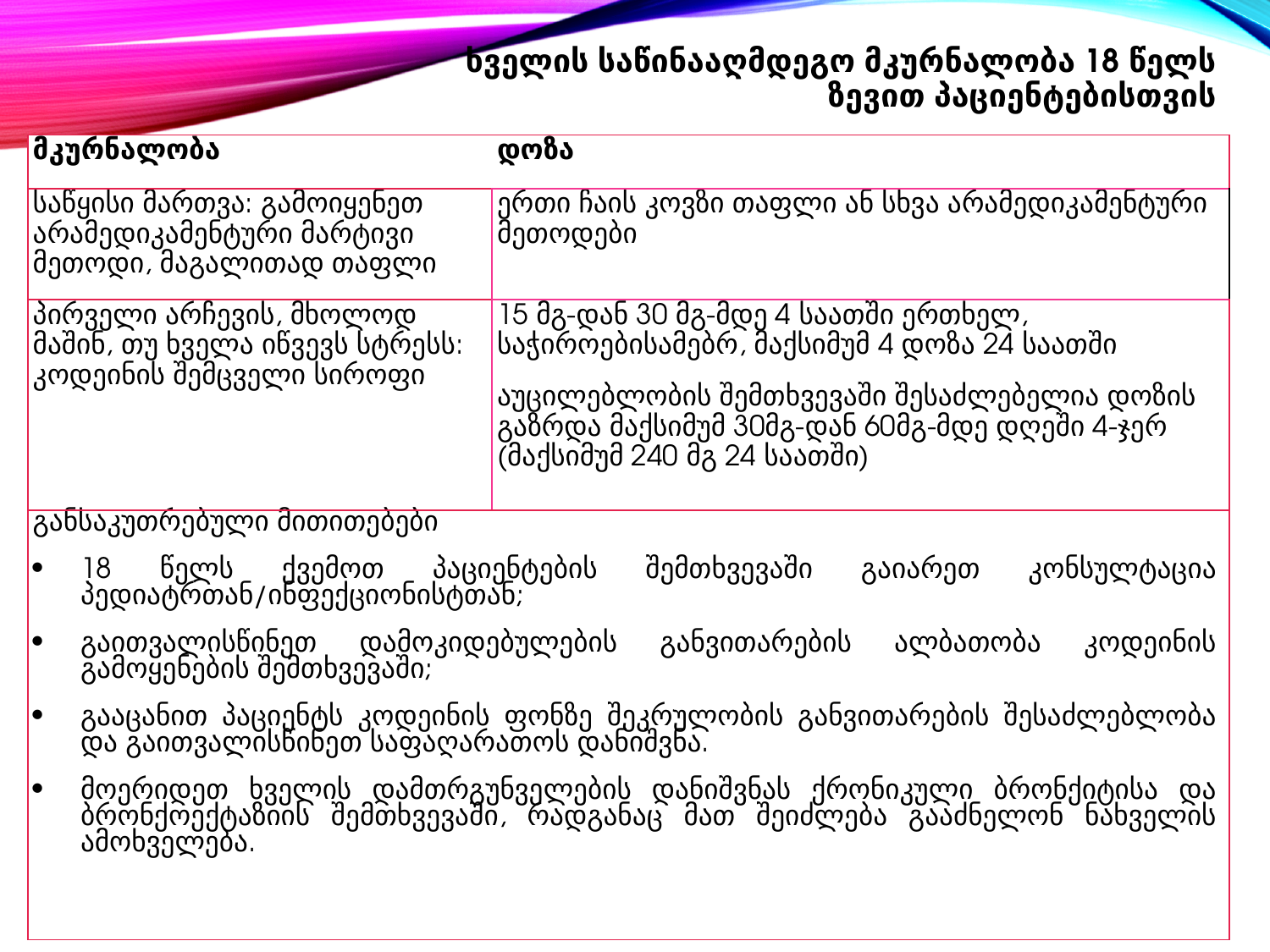

# ხველის საწინააღმდეგო მკურნალობა 18 წელს ზევით პაციენტებისთვის
| მკურნალობა | დოზა |
| --- | --- |
| საწყისი მართვა: გამოიყენეთ არამედიკამენტური მარტივი მეთოდი, მაგალითად თაფლი | ერთი ჩაის კოვზი თაფლი ან სხვა არამედიკამენტური მეთოდები |
| პირველი არჩევის, მხოლოდ მაშინ, თუ ხველა იწვევს სტრესს: კოდეინის შემცველი სიროფი | 15 მგ-დან 30 მგ-მდე 4 საათში ერთხელ, საჭიროებისამებრ, მაქსიმუმ 4 დოზა 24 საათში აუცილებლობის შემთხვევაში შესაძლებელია დოზის გაზრდა მაქსიმუმ 30მგ-დან 60მგ-მდე დღეში 4-ჯერ (მაქსიმუმ 240 მგ 24 საათში) |
| განსაკუთრებული მითითებები 18 წელს ქვემოთ პაციენტების შემთხვევაში გაიარეთ კონსულტაცია პედიატრთან/ინფექციონისტთან; გაითვალისწინეთ დამოკიდებულების განვითარების ალბათობა კოდეინის გამოყენების შემთხვევაში; გააცანით პაციენტს კოდეინის ფონზე შეკრულობის განვითარების შესაძლებლობა და გაითვალისწინეთ საფაღარათოს დანიშვნა. მოერიდეთ ხველის დამთრგუნველების დანიშვნას ქრონიკული ბრონქიტისა და ბრონქოექტაზიის შემთხვევაში, რადგანაც მათ შეიძლება გააძნელონ ნახველის ამოხველება. |  |